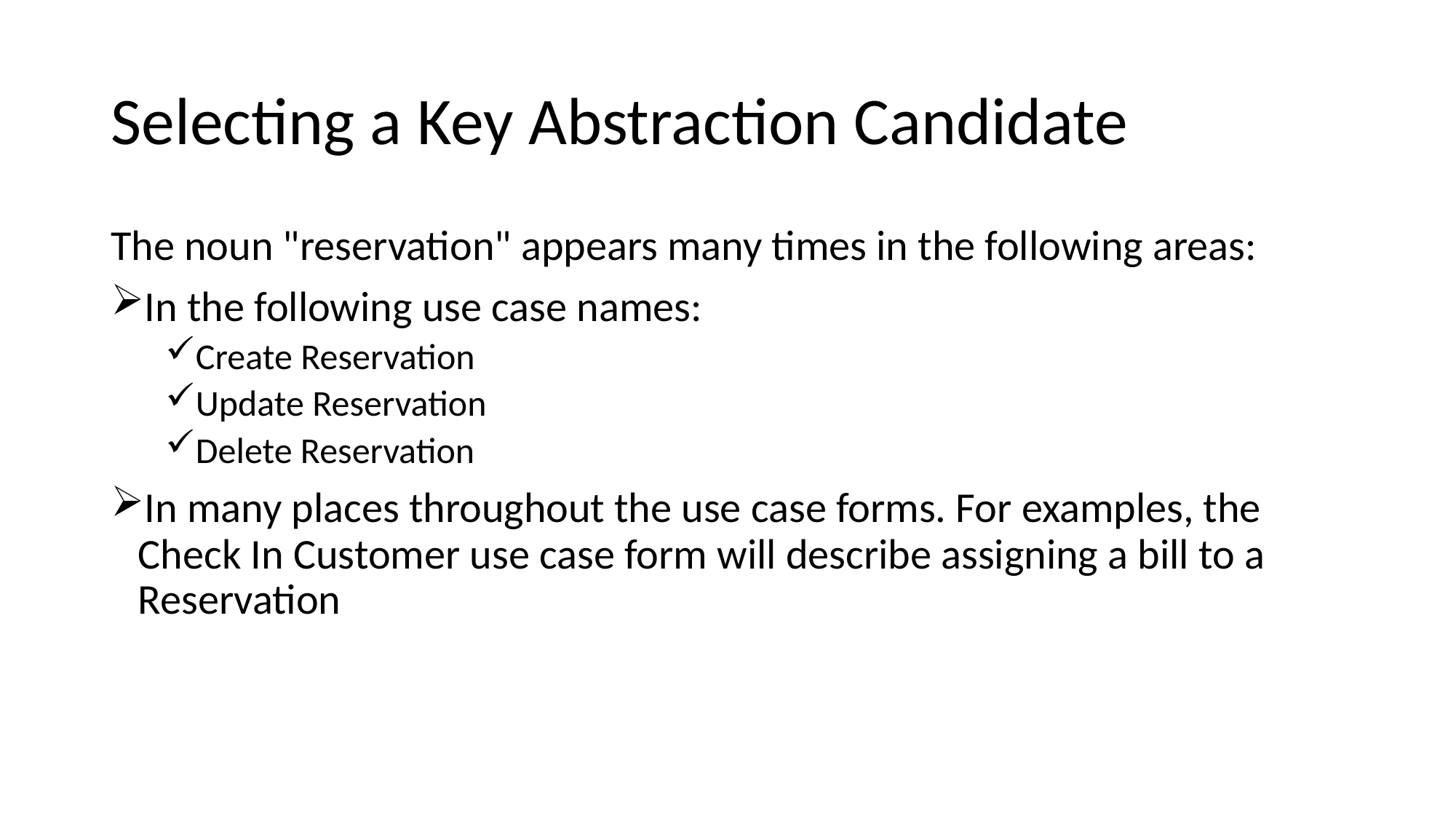

# Selecting a Key Abstraction Candidate
The noun "reservation" appears many times in the following areas:
In the following use case names:
Create Reservation
Update Reservation
Delete Reservation
In many places throughout the use case forms. For examples, the Check In Customer use case form will describe assigning a bill to a Reservation